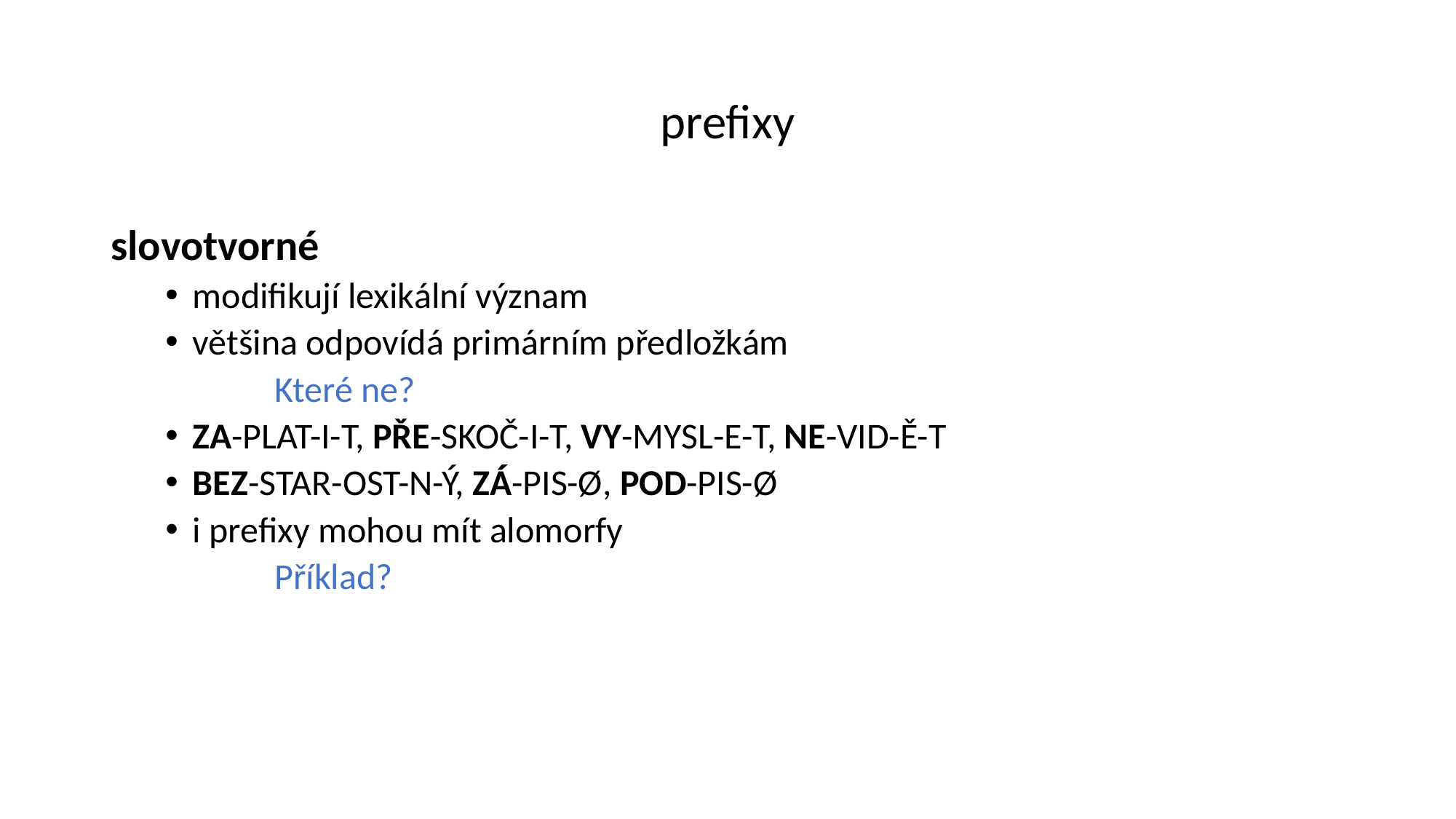

# prefixy
slovotvorné
modifikují lexikální význam
většina odpovídá primárním předložkám
	Které ne?
ZA-PLAT-I-T, PŘE-SKOČ-I-T, VY-MYSL-E-T, NE-VID-Ě-T
BEZ-STAR-OST-N-Ý, ZÁ-PIS-Ø, POD-PIS-Ø
i prefixy mohou mít alomorfy
	Příklad?